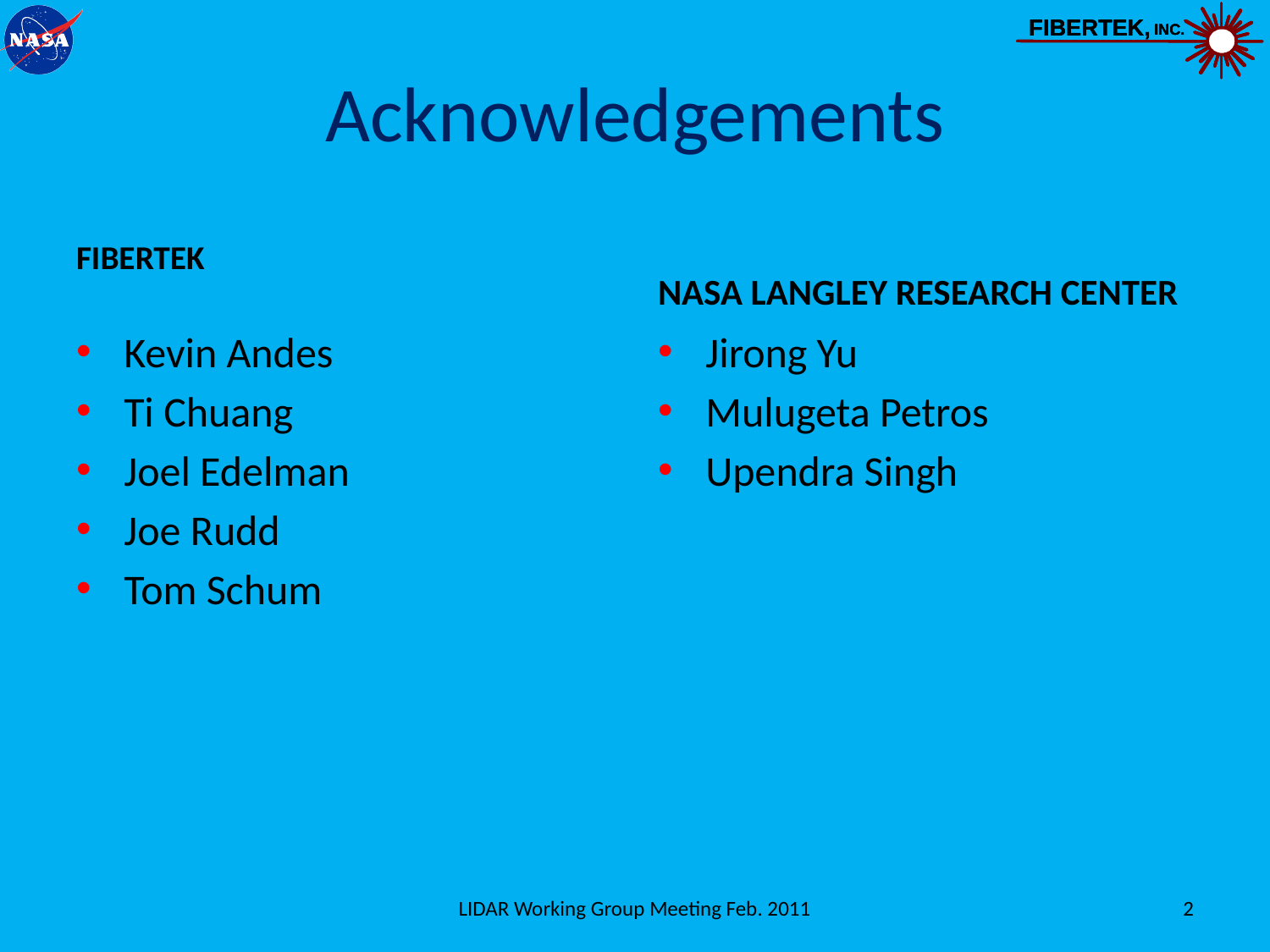

# Acknowledgements
FIBERTEK

NASA LANGLEY RESEARCH CENTER
Kevin Andes
Ti Chuang
Joel Edelman
Joe Rudd
Tom Schum
Jirong Yu
Mulugeta Petros
Upendra Singh
LIDAR Working Group Meeting Feb. 2011
2